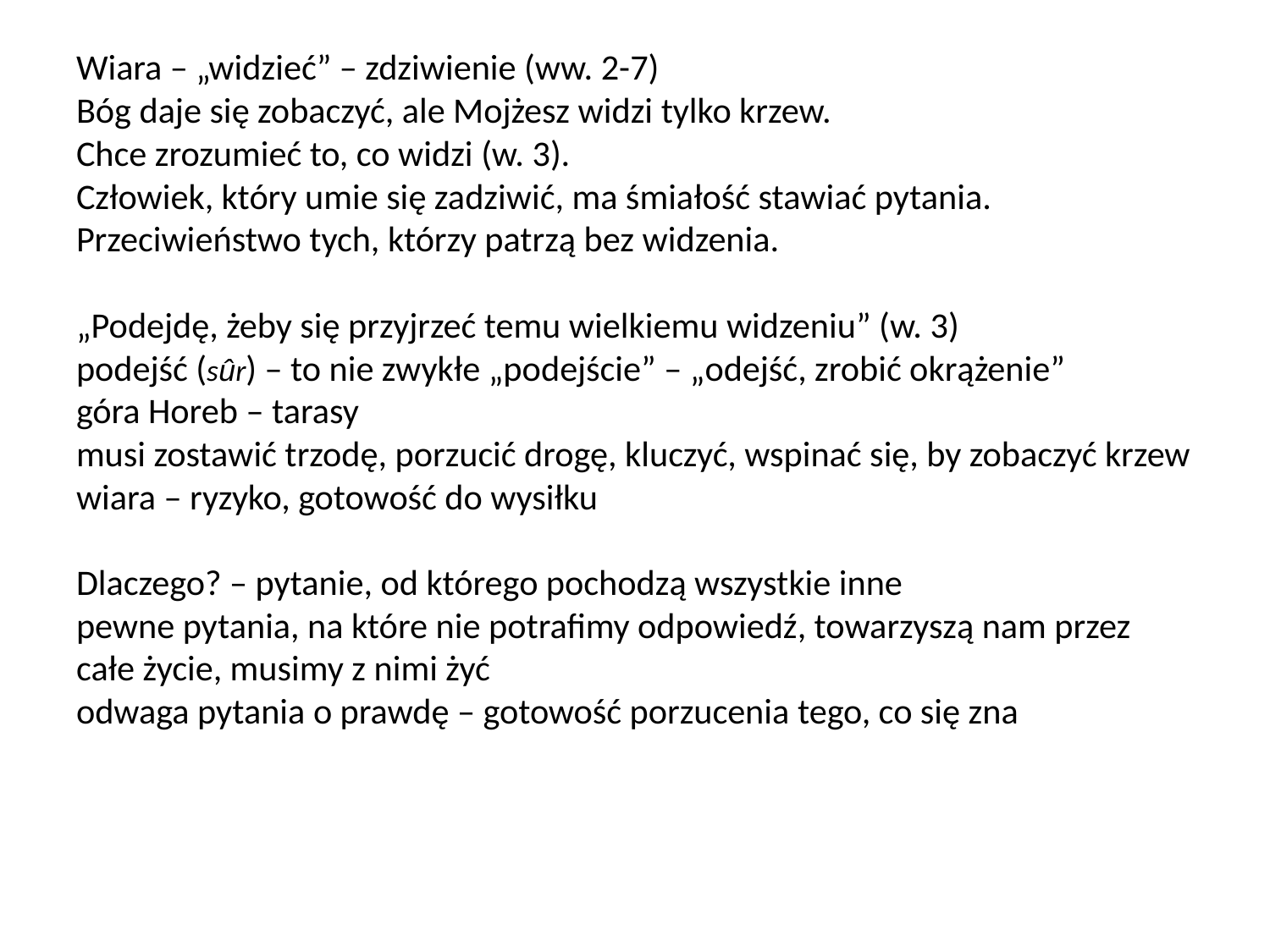

# Wiara – „widzieć” – zdziwienie (ww. 2-7) Bóg daje się zobaczyć, ale Mojżesz widzi tylko krzew. Chce zrozumieć to, co widzi (w. 3). Człowiek, który umie się zadziwić, ma śmiałość stawiać pytania. Przeciwieństwo tych, którzy patrzą bez widzenia. „Podejdę, żeby się przyjrzeć temu wielkiemu widzeniu” (w. 3) podejść (sûr) – to nie zwykłe „podejście” – „odejść, zrobić okrążenie” góra Horeb – tarasy musi zostawić trzodę, porzucić drogę, kluczyć, wspinać się, by zobaczyć krzew wiara – ryzyko, gotowość do wysiłku Dlaczego? – pytanie, od którego pochodzą wszystkie inne pewne pytania, na które nie potrafimy odpowiedź, towarzyszą nam przez całe życie, musimy z nimi żyć odwaga pytania o prawdę – gotowość porzucenia tego, co się zna